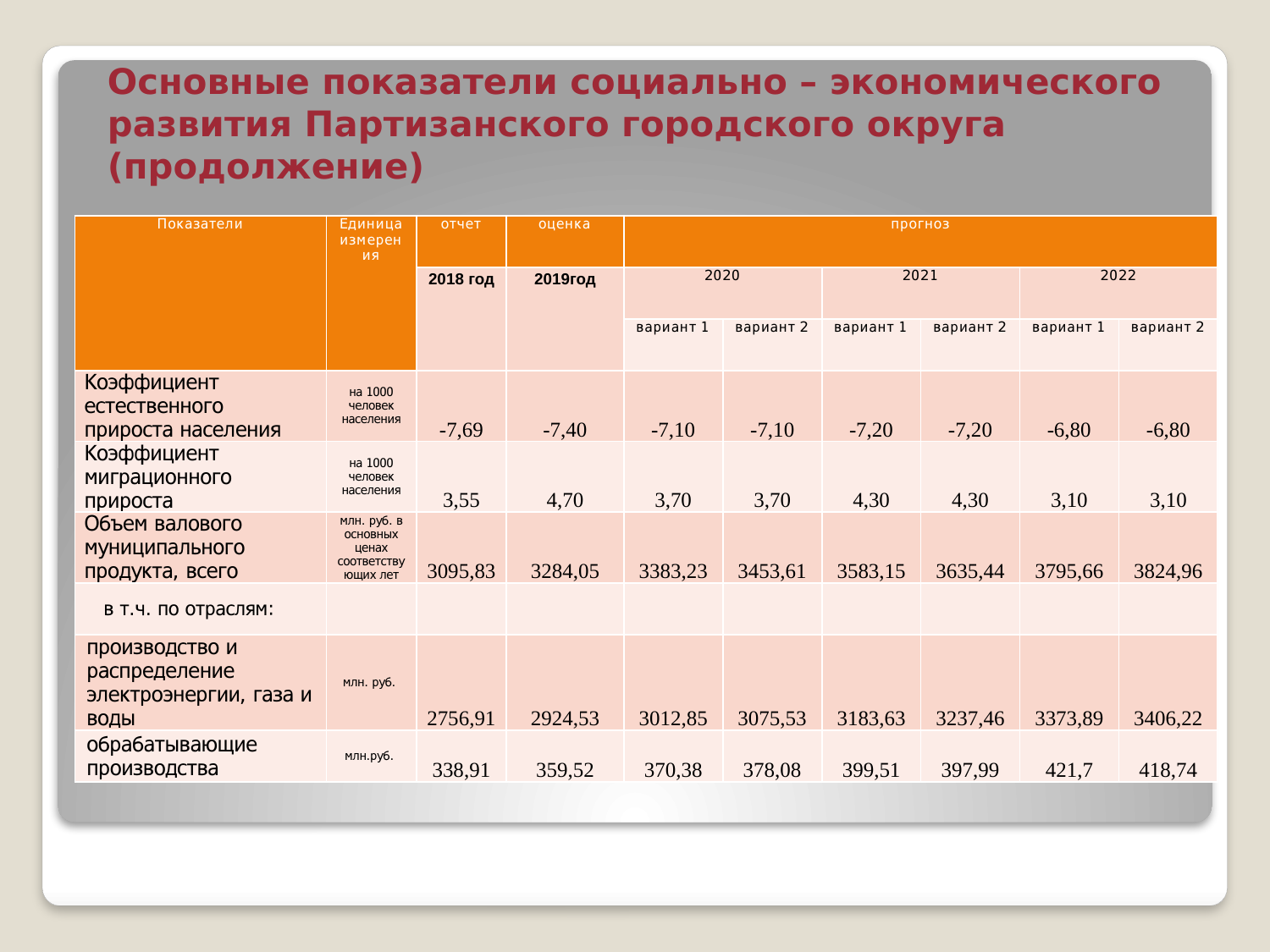

# Основные показатели социально – экономического развития Партизанского городского округа (продолжение)
| Показатели | Единица измерения | отчет | оценка | прогноз |  |  |  |  |  |
| --- | --- | --- | --- | --- | --- | --- | --- | --- | --- |
|  |  | 2018 год | 2019год | 2020 |  | 2021 |  | 2022 |  |
|  |  |  |  | вариант 1 | вариант 2 | вариант 1 | вариант 2 | вариант 1 | вариант 2 |
| Коэффициент естественного прироста населения | на 1000 человек населения | -7,69 | -7,40 | -7,10 | -7,10 | -7,20 | -7,20 | -6,80 | -6,80 |
| Коэффициент миграционного прироста | на 1000 человек населения | 3,55 | 4,70 | 3,70 | 3,70 | 4,30 | 4,30 | 3,10 | 3,10 |
| Объем валового муниципального продукта, всего | млн. руб. в основных ценах соответствующих лет | 3095,83 | 3284,05 | 3383,23 | 3453,61 | 3583,15 | 3635,44 | 3795,66 | 3824,96 |
| в т.ч. по отраслям: |  |  |  |  |  |  |  |  |  |
| производство и распределение электроэнергии, газа и воды | млн. руб. | 2756,91 | 2924,53 | 3012,85 | 3075,53 | 3183,63 | 3237,46 | 3373,89 | 3406,22 |
| обрабатывающие производства | млн.руб. | 338,91 | 359,52 | 370,38 | 378,08 | 399,51 | 397,99 | 421,7 | 418,74 |